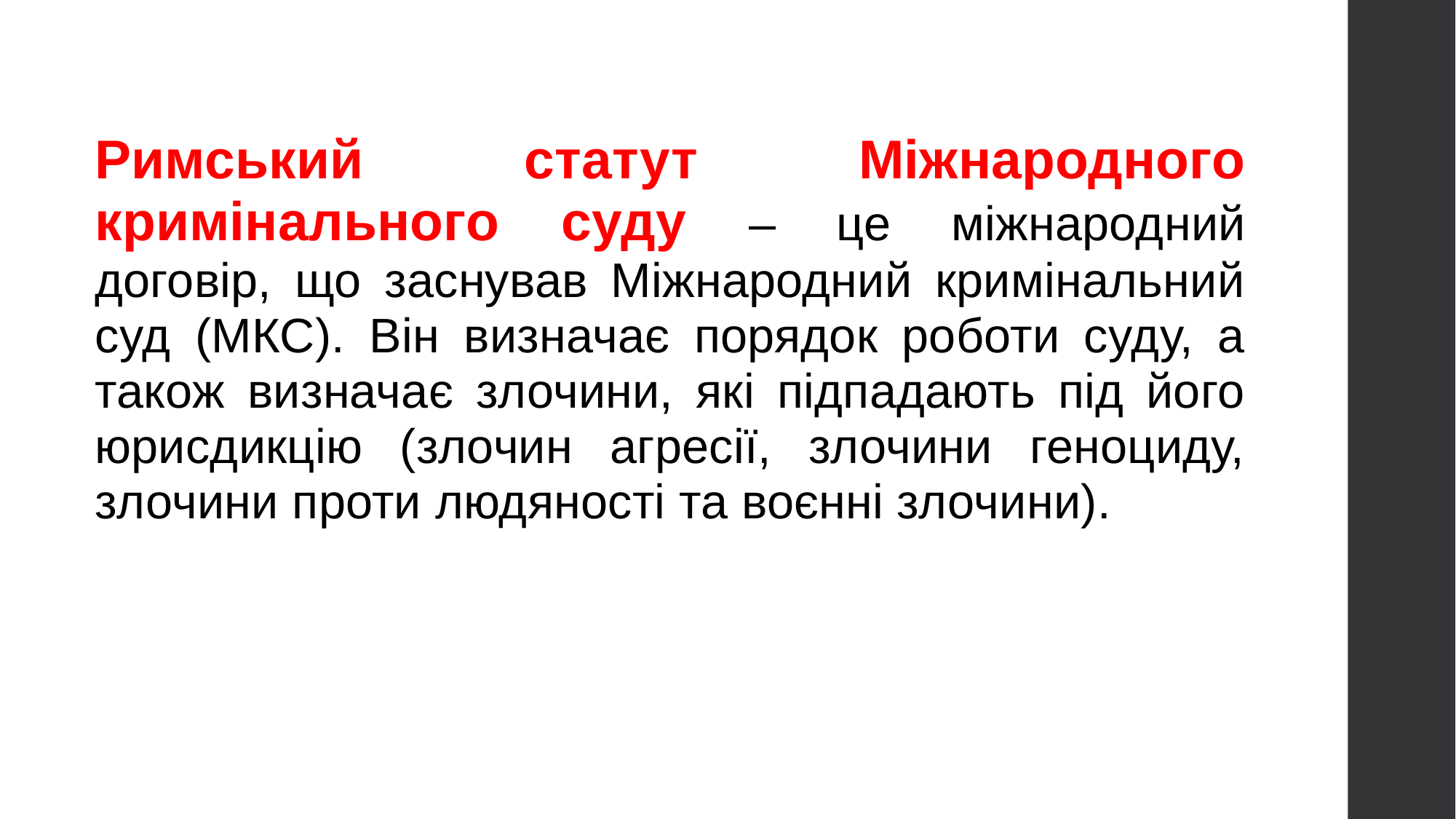

Римський статут Міжнародного кримінального суду – це міжнародний договір, що заснував Міжнародний кримінальний суд (МКС). Він визначає порядок роботи суду, а також визначає злочини, які підпадають під його юрисдикцію (злочин агресії, злочини геноциду, злочини проти людяності та воєнні злочини).